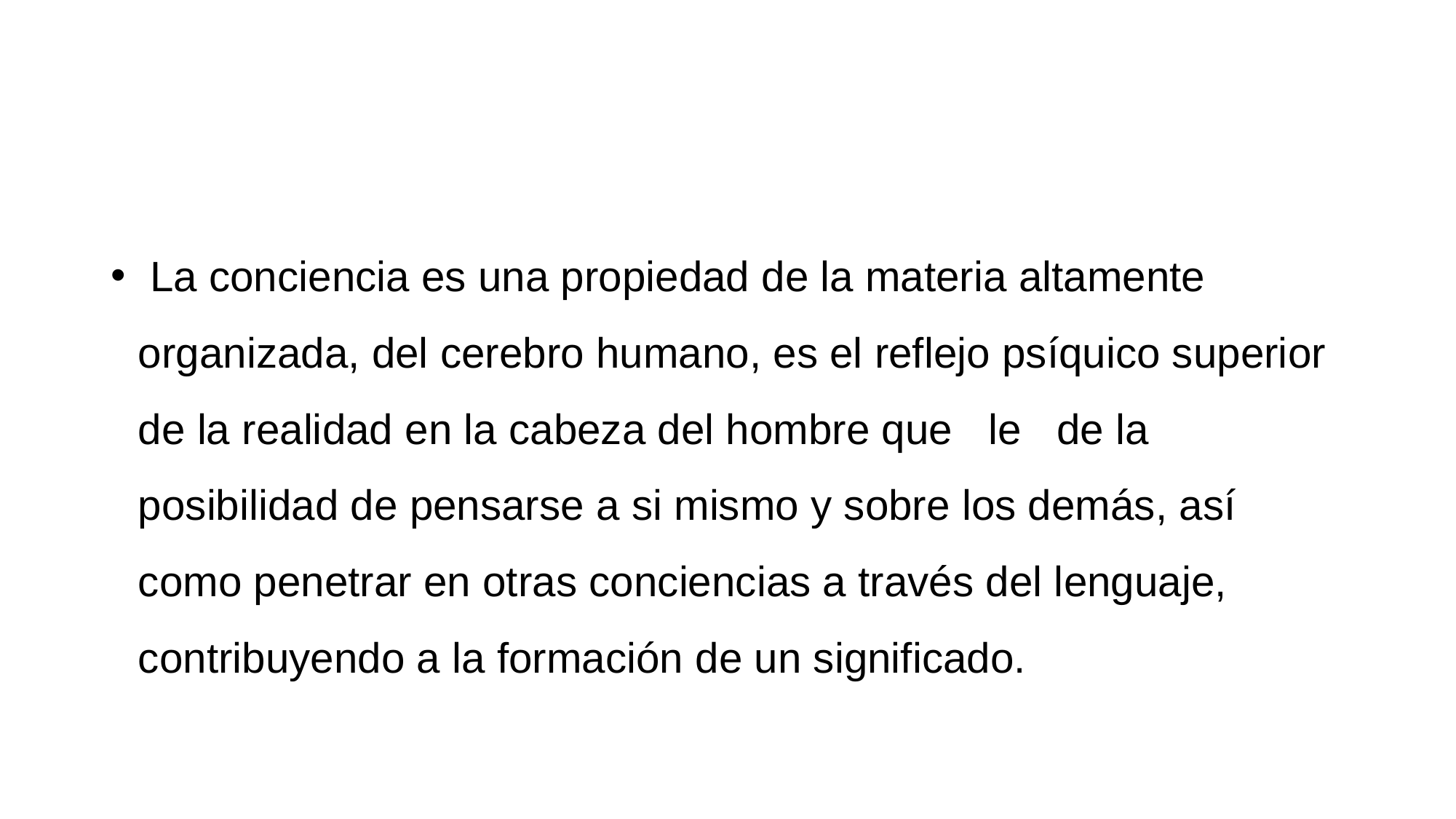

La conciencia es una propiedad de la materia altamente organizada, del cerebro humano, es el reflejo psíquico superior de la realidad en la cabeza del hombre que   le   de la posibilidad de pensarse a si mismo y sobre los demás, así como penetrar en otras conciencias a través del lenguaje, contribuyendo a la formación de un significado.